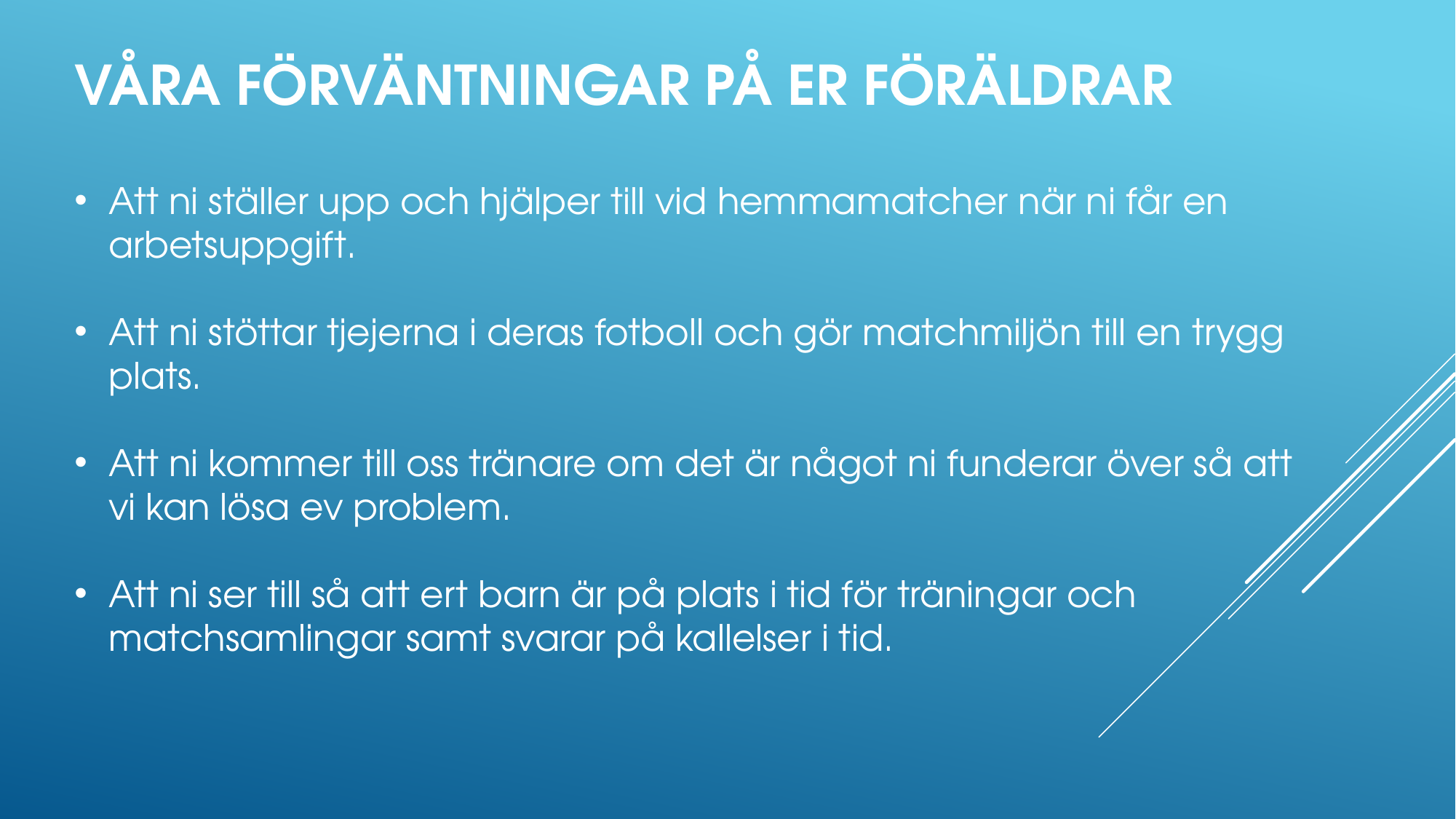

VÅRA FÖRVÄNTNINGAR PÅ ER FÖRÄLDRAR

Att ni ställer upp och hjälper till vid hemmamatcher när ni får en arbetsuppgift.

Att ni stöttar tjejerna i deras fotboll och gör matchmiljön till en trygg plats.

Att ni kommer till oss tränare om det är något ni funderar över så att vi kan lösa ev problem.

Att ni ser till så att ert barn är på plats i tid för träningar och matchsamlingar samt svarar på kallelser i tid.